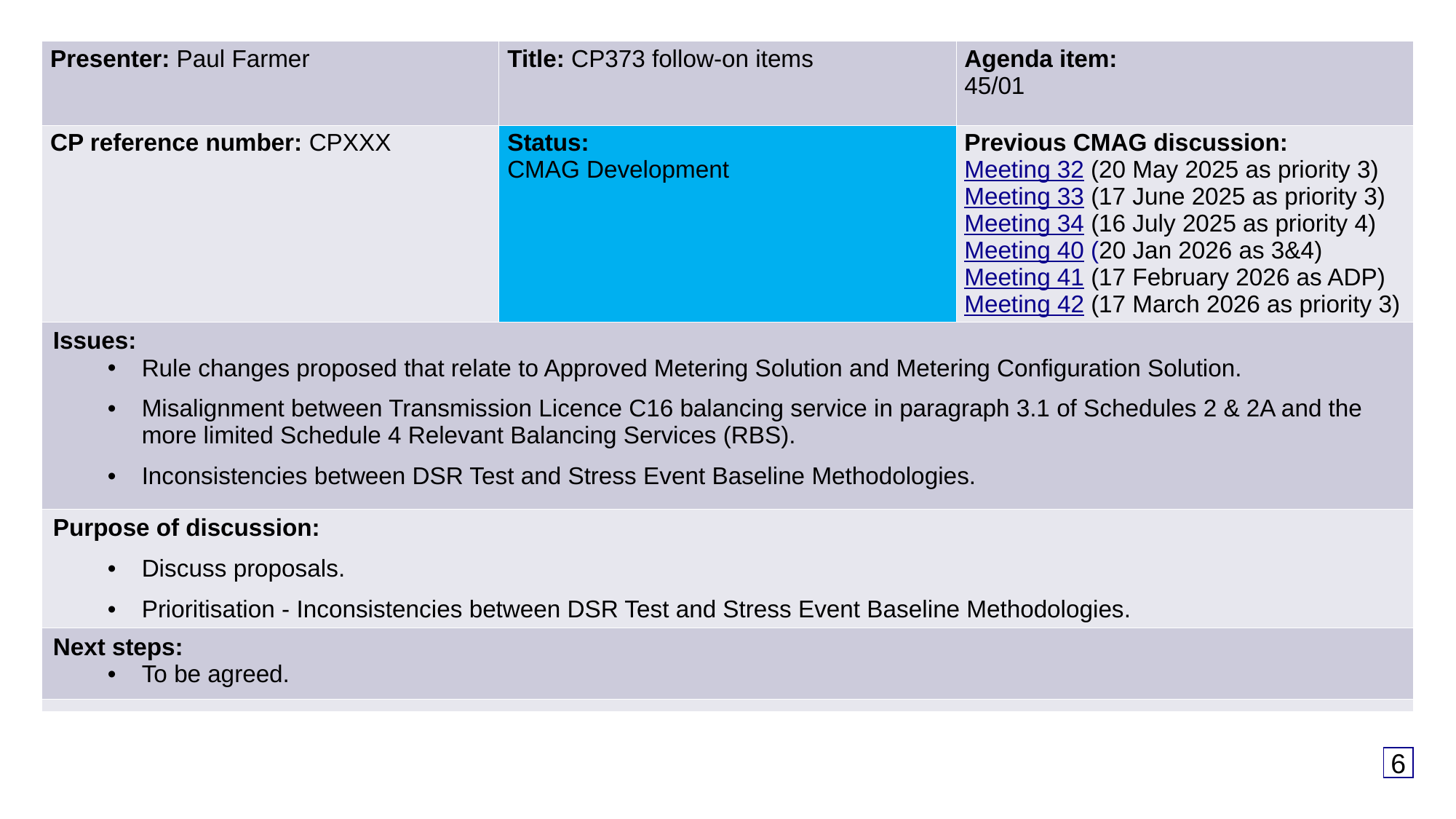

| Presenter:​ Paul Farmer | Title:​ CP373 follow-on items | Agenda item:​ 45/01 |
| --- | --- | --- |
| CP reference number: ​CPXXX | Status:​ CMAG Development | Previous CMAG discussion:​ Meeting 32 (20 May 2025 as priority 3) Meeting 33 (17 June 2025 as priority 3) Meeting 34 (16 July 2025 as priority 4) Meeting 40 (20 Jan 2026 as 3&4) Meeting 41 (17 February 2026 as ADP) Meeting 42 (17 March 2026 as priority 3) |
| Issues:  Rule changes proposed that relate to Approved Metering Solution and Metering Configuration Solution. Misalignment between Transmission Licence C16 balancing service in paragraph 3.1 of Schedules 2 & 2A and the more limited Schedule 4 Relevant Balancing Services (RBS). Inconsistencies between DSR Test and Stress Event Baseline Methodologies. |  |  |
| Purpose of discussion:  Discuss proposals. Prioritisation - Inconsistencies between DSR Test and Stress Event Baseline Methodologies. |  |  |
| Next steps: ​ To be agreed. |  |  |
|  |  |  |
6